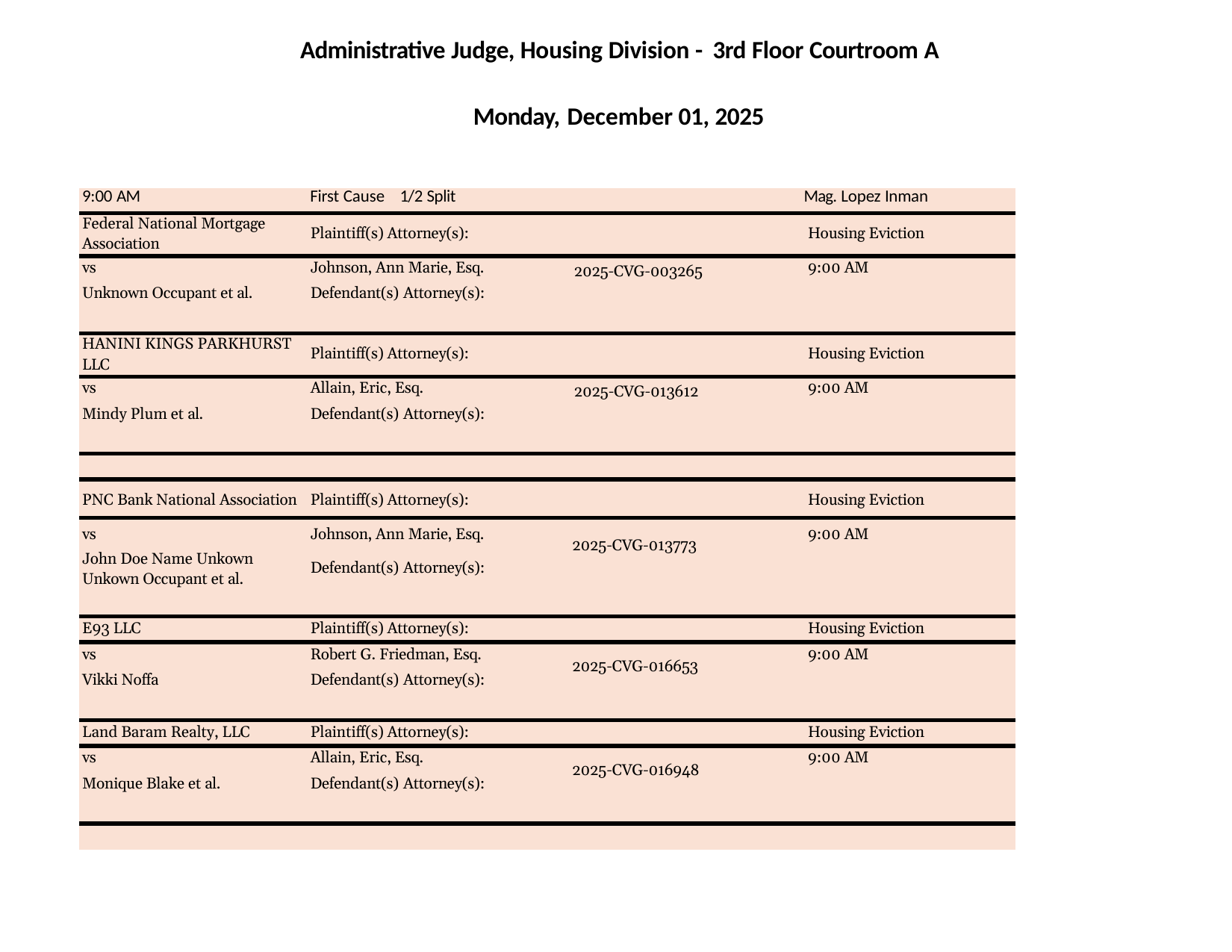

Administrative Judge, Housing Division - 3rd Floor Courtroom A

Monday, December 01, 2025
| 9:00 AM | First Cause 1/2 Split |  | Mag. Lopez Inman |
| --- | --- | --- | --- |
| Federal National Mortgage Association | Plaintiff(s) Attorney(s): |  | Housing Eviction |
| vs | Johnson, Ann Marie, Esq. | 2025-CVG-003265 | 9:00 AM |
| Unknown Occupant et al. | Defendant(s) Attorney(s): |  |  |
| HANINI KINGS PARKHURST LLC | Plaintiff(s) Attorney(s): |  | Housing Eviction |
| vs | Allain, Eric, Esq. | 2025-CVG-013612 | 9:00 AM |
| Mindy Plum et al. | Defendant(s) Attorney(s): |  |  |
|  |  |  |  |
| PNC Bank National Association | Plaintiff(s) Attorney(s): |  | Housing Eviction |
| vs | Johnson, Ann Marie, Esq. | 2025-CVG-013773 | 9:00 AM |
| John Doe Name Unkown Unkown Occupant et al. |  |  |  |
|  | Defendant(s) Attorney(s): |  |  |
| E93 LLC | Plaintiff(s) Attorney(s): |  | Housing Eviction |
| vs | Robert G. Friedman, Esq. | 2025-CVG-016653 | 9:00 AM |
| Vikki Noffa | Defendant(s) Attorney(s): |  |  |
| Land Baram Realty, LLC | Plaintiff(s) Attorney(s): |  | Housing Eviction |
| vs | Allain, Eric, Esq. | 2025-CVG-016948 | 9:00 AM |
| Monique Blake et al. | Defendant(s) Attorney(s): |  |  |
|  |  |  |  |